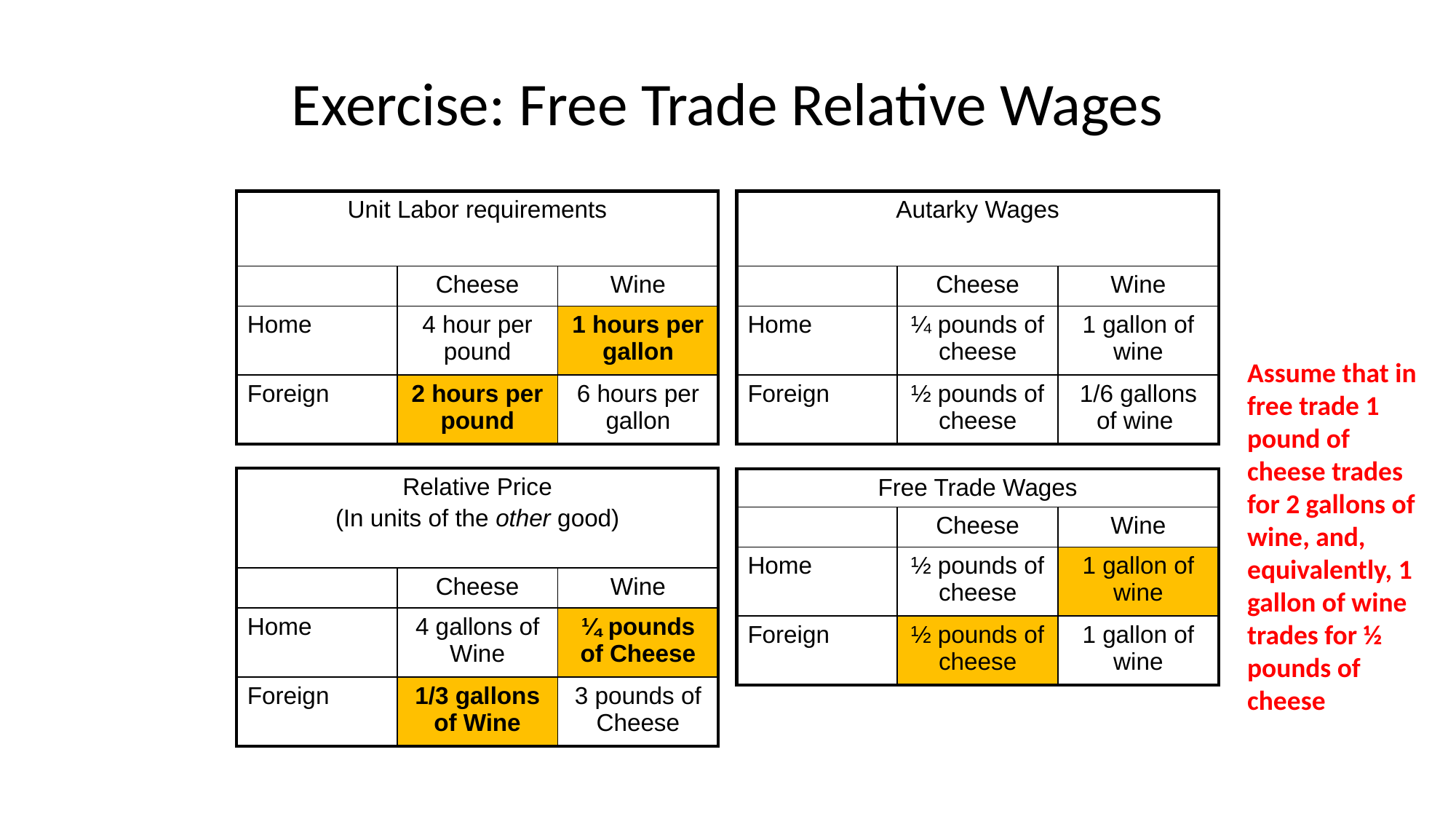

# Exercise: Free Trade Relative Wages
| Unit Labor requirements |  |  |
| --- | --- | --- |
|  | Cheese | Wine |
| Home | 4 hour per pound | 1 hours per gallon |
| Foreign | 2 hours per pound | 6 hours per gallon |
| Autarky Wages |  |  |
| --- | --- | --- |
|  | Cheese | Wine |
| Home | ¼ pounds of cheese | 1 gallon of wine |
| Foreign | ½ pounds of cheese | 1/6 gallons of wine |
Assume that in free trade 1 pound of cheese trades for 2 gallons of wine, and, equivalently, 1 gallon of wine trades for ½ pounds of cheese
| Relative Price (In units of the other good) |  |  |
| --- | --- | --- |
|  | Cheese | Wine |
| Home | 4 gallons of Wine | ¼ pounds of Cheese |
| Foreign | 1/3 gallons of Wine | 3 pounds of Cheese |
| Free Trade Wages |  |  |
| --- | --- | --- |
|  | Cheese | Wine |
| Home | ½ pounds of cheese | 1 gallon of wine |
| Foreign | ½ pounds of cheese | 1 gallon of wine |